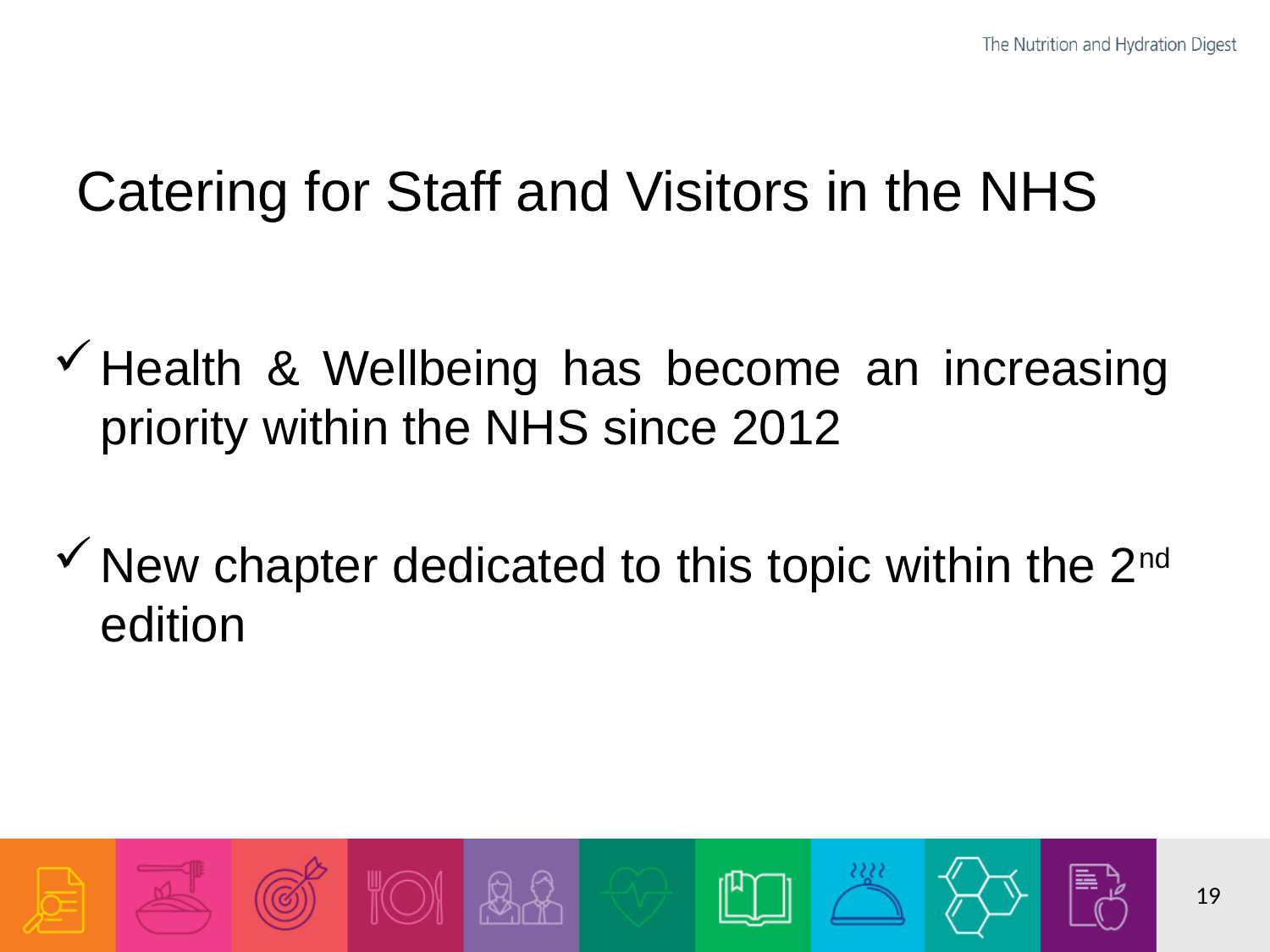

# Catering for Staff and Visitors in the NHS

Health & Wellbeing has become an increasing priority within the NHS since 2012

New chapter dedicated to this topic within the 2nd edition

19